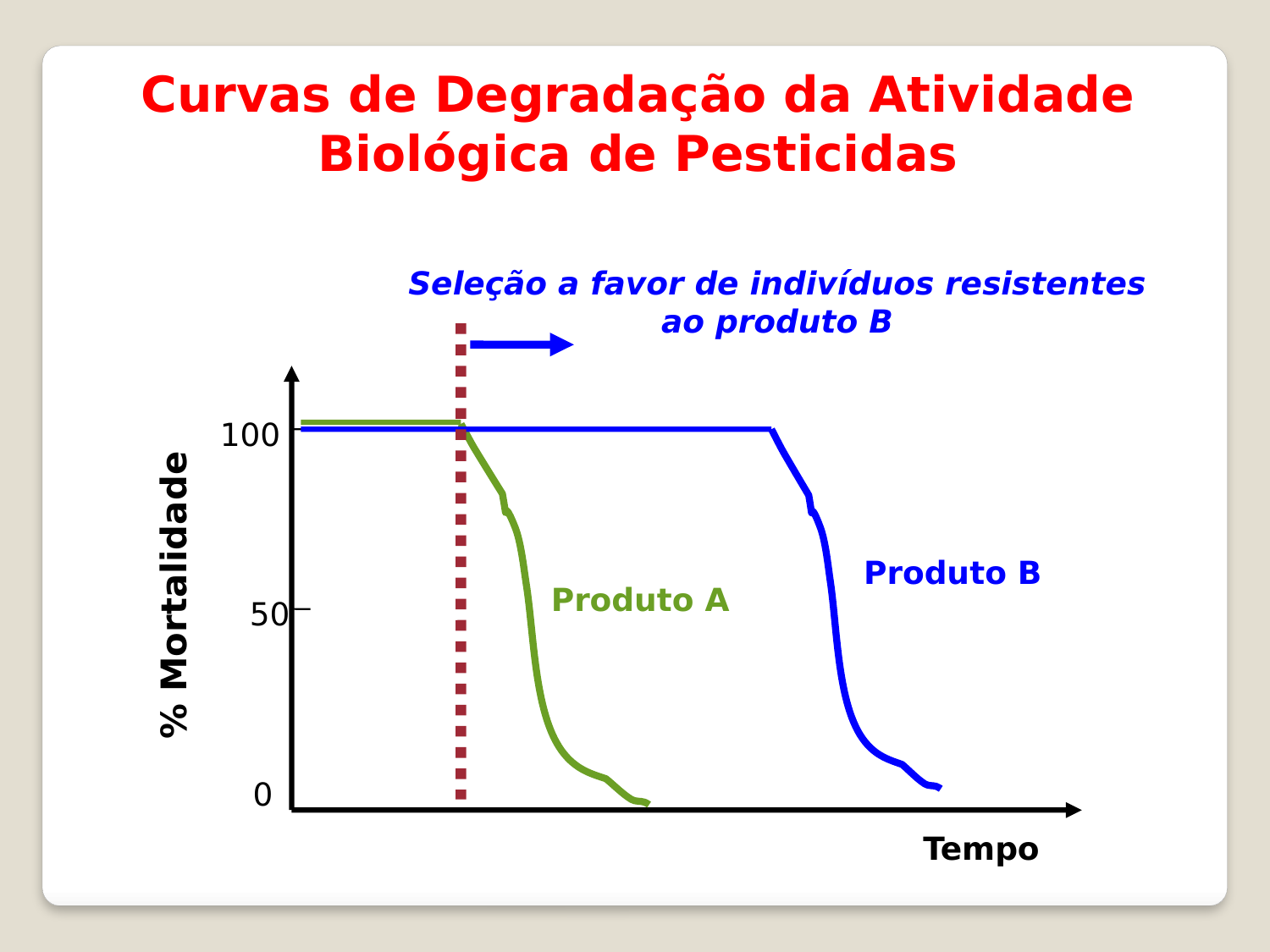

Curvas de Degradação da Atividade Biológica de Pesticidas
Seleção a favor de indivíduos resistentes
ao produto B

100

Produto B
% Mortalidade
Produto A
50

0

Tempo